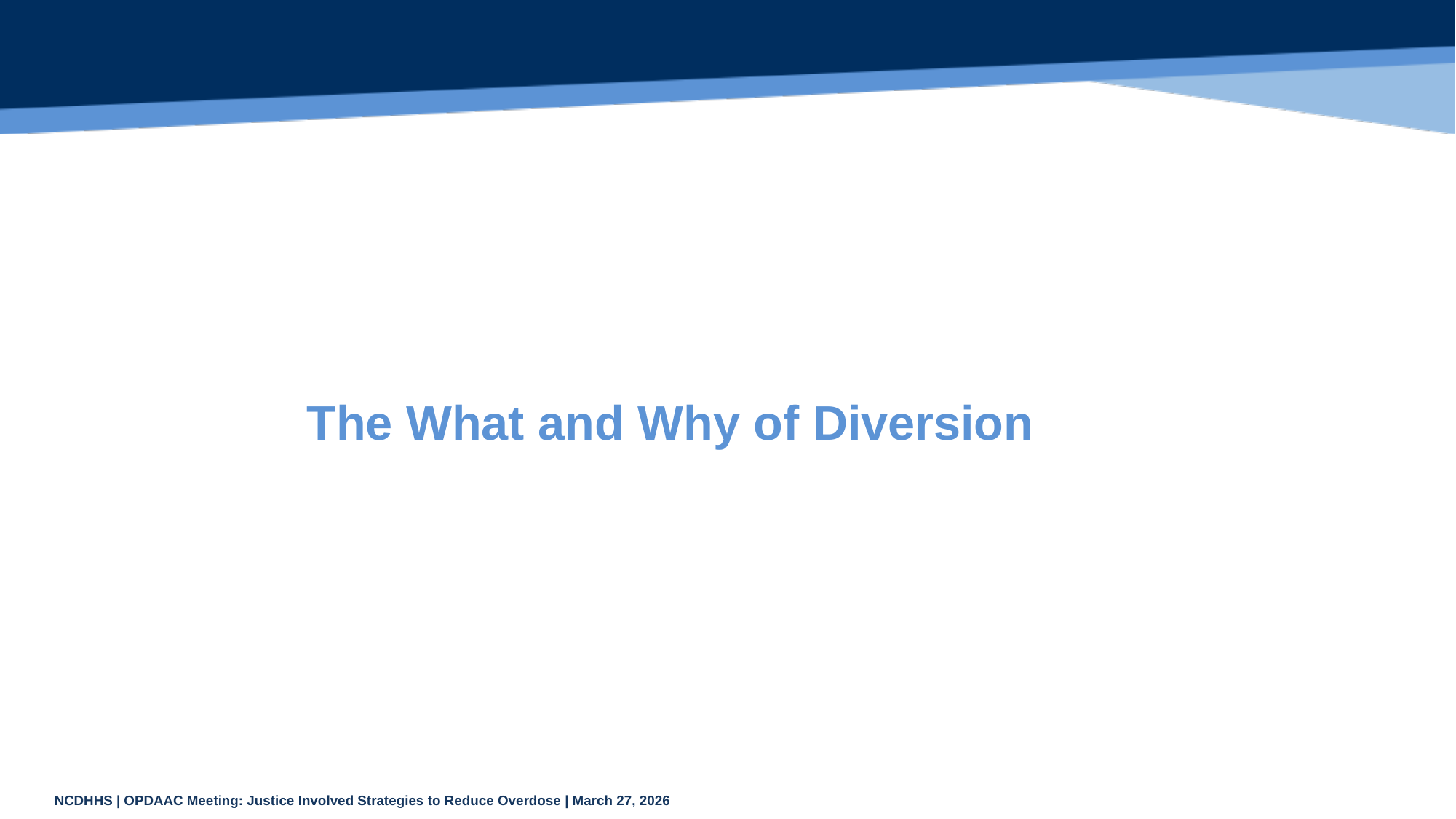

# The What and Why of Diversion